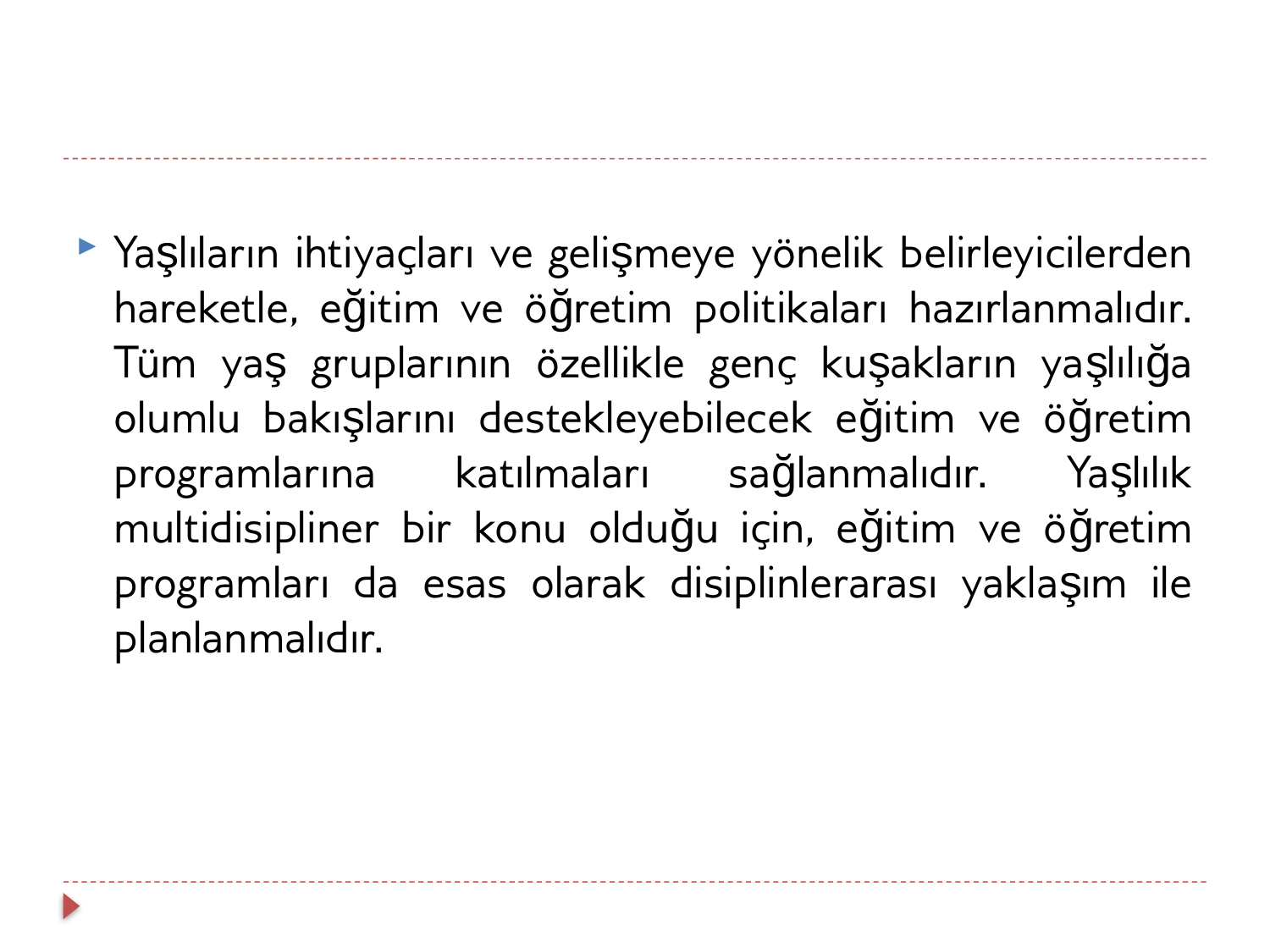

Yaşlıların ihtiyaçları ve gelişmeye yönelik belirleyicilerden hareketle, eğitim ve öğretim politikaları hazırlanmalıdır. Tüm yaş gruplarının özellikle genç kuşakların yaşlılığa olumlu bakışlarını destekleyebilecek eğitim ve öğretim programlarına katılmaları sağlanmalıdır. Yaşlılık multidisipliner bir konu olduğu için, eğitim ve öğretim programları da esas olarak disiplinlerarası yaklaşım ile planlanmalıdır.